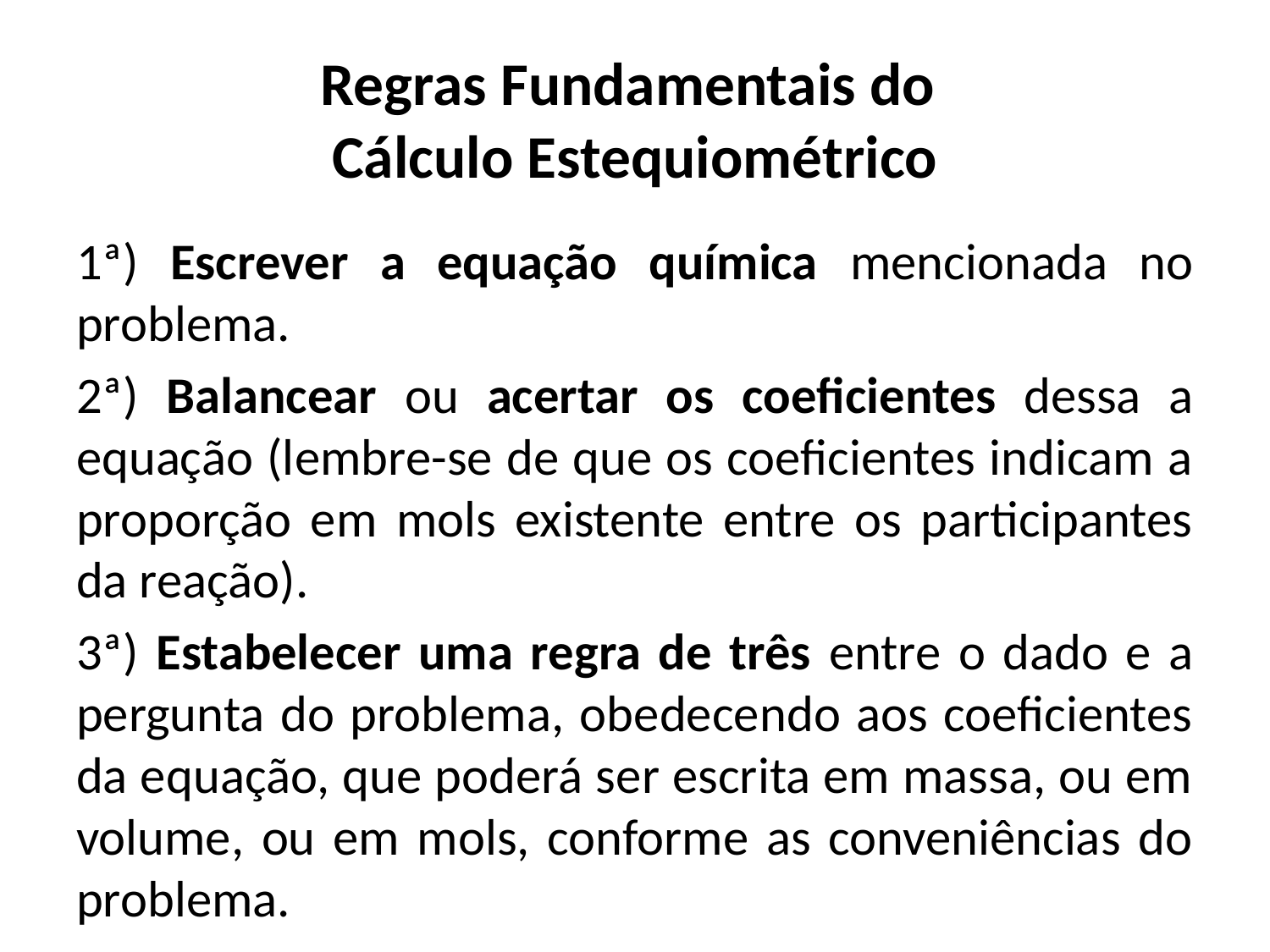

# Regras Fundamentais do Cálculo Estequiométrico
1ª) Escrever a equação química mencionada no problema.
2ª) Balancear ou acertar os coeficientes dessa a equação (lembre-se de que os coeficientes indicam a proporção em mols existente entre os participantes da reação).
3ª) Estabelecer uma regra de três entre o dado e a pergunta do problema, obedecendo aos coeficientes da equação, que poderá ser escrita em massa, ou em volume, ou em mols, conforme as conveniências do problema.